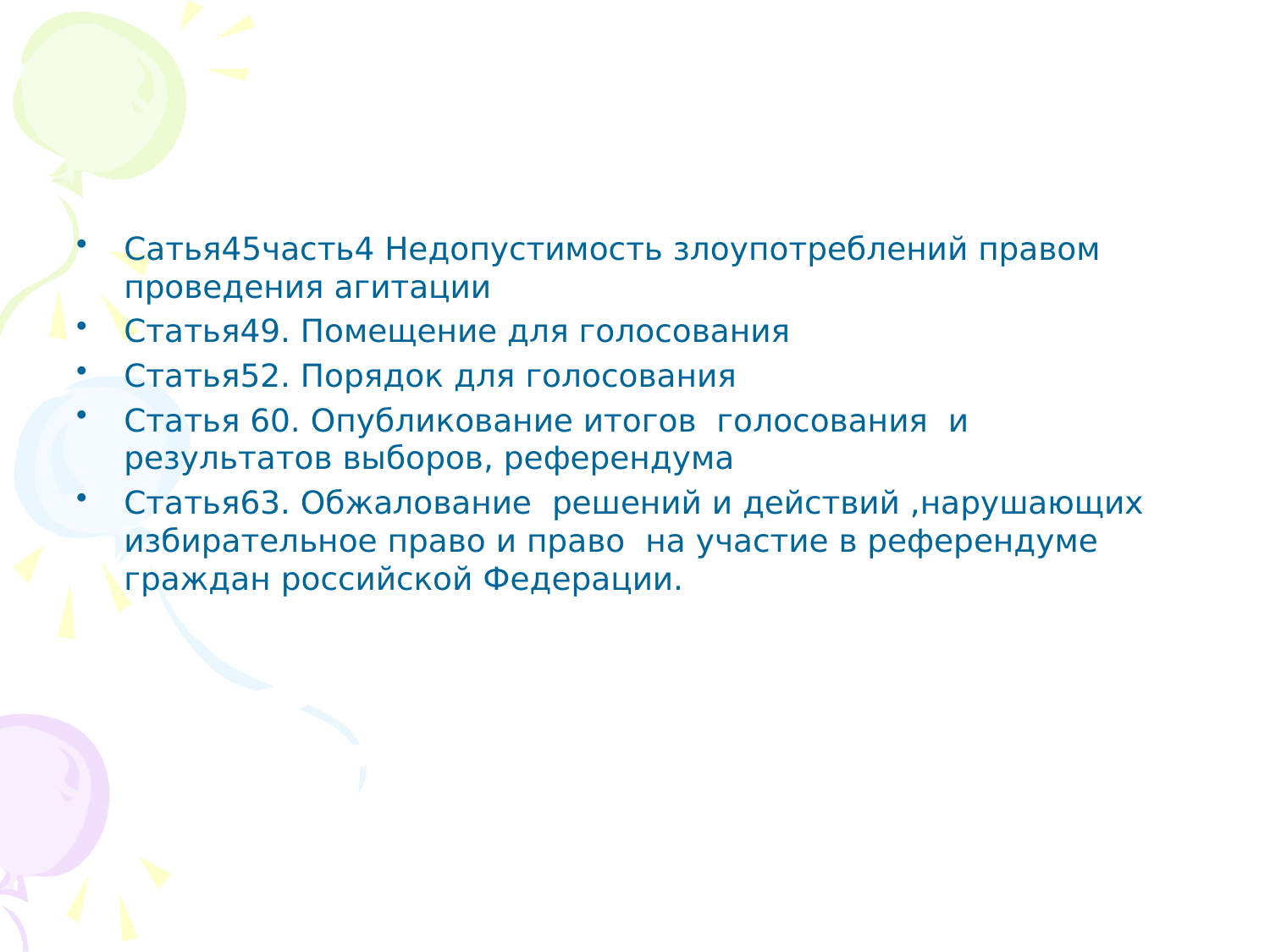

#
Сатья45часть4 Недопустимость злоупотреблений правом проведения агитации
Статья49. Помещение для голосования
Статья52. Порядок для голосования
Статья 60. Опубликование итогов  голосования  и  результатов выборов, референдума
Статья63. Обжалование  решений и действий ,нарушающих избирательное право и право  на участие в референдуме граждан российской Федерации.